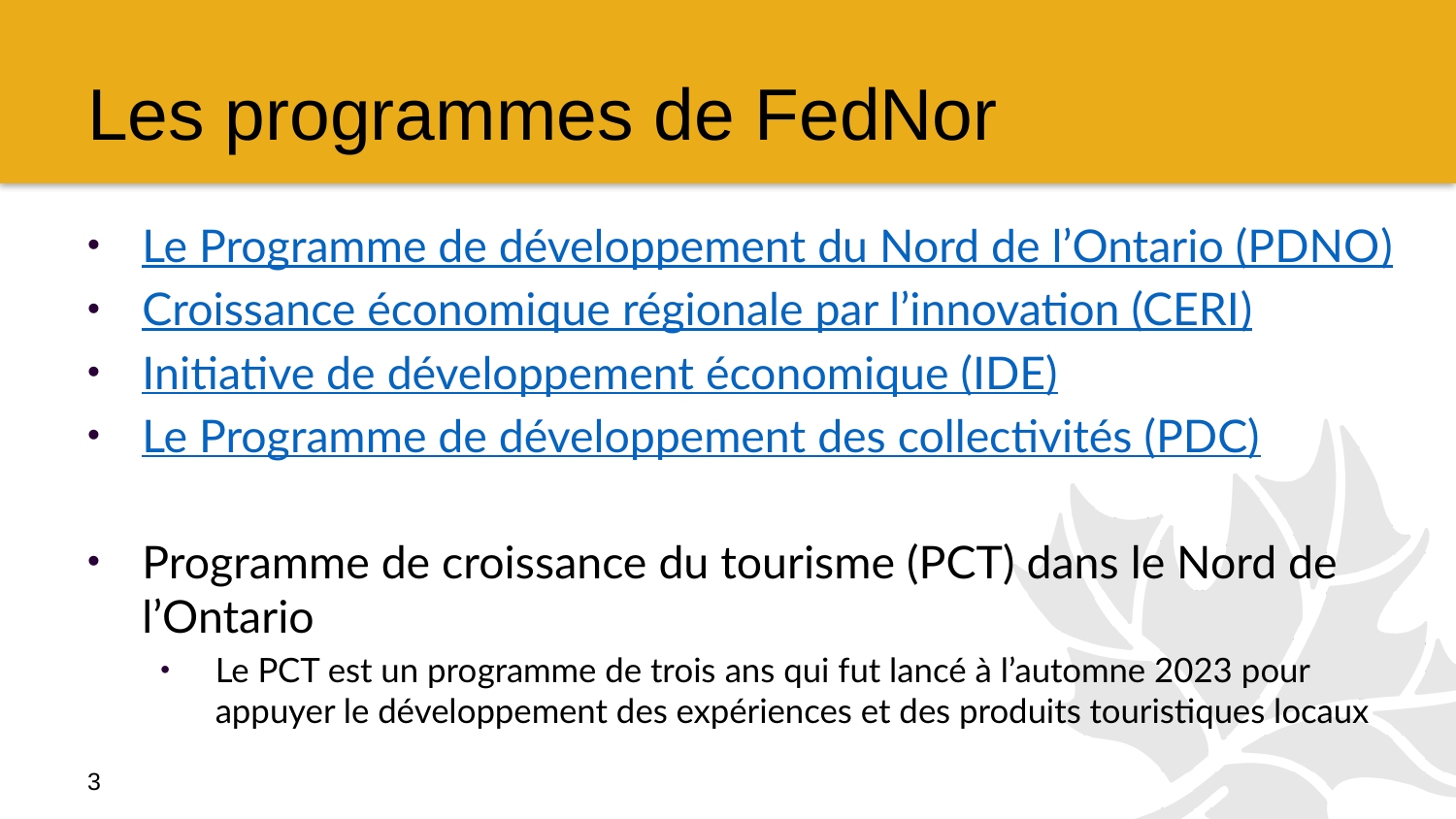

# Les programmes de FedNor
Le Programme de développement du Nord de l’Ontario (PDNO)
Croissance économique régionale par l’innovation (CERI)
Initiative de développement économique (IDE)
Le Programme de développement des collectivités (PDC)

Programme de croissance du tourisme (PCT) dans le Nord de l’Ontario
Le PCT est un programme de trois ans qui fut lancé à l’automne 2023 pour appuyer le développement des expériences et des produits touristiques locaux
3